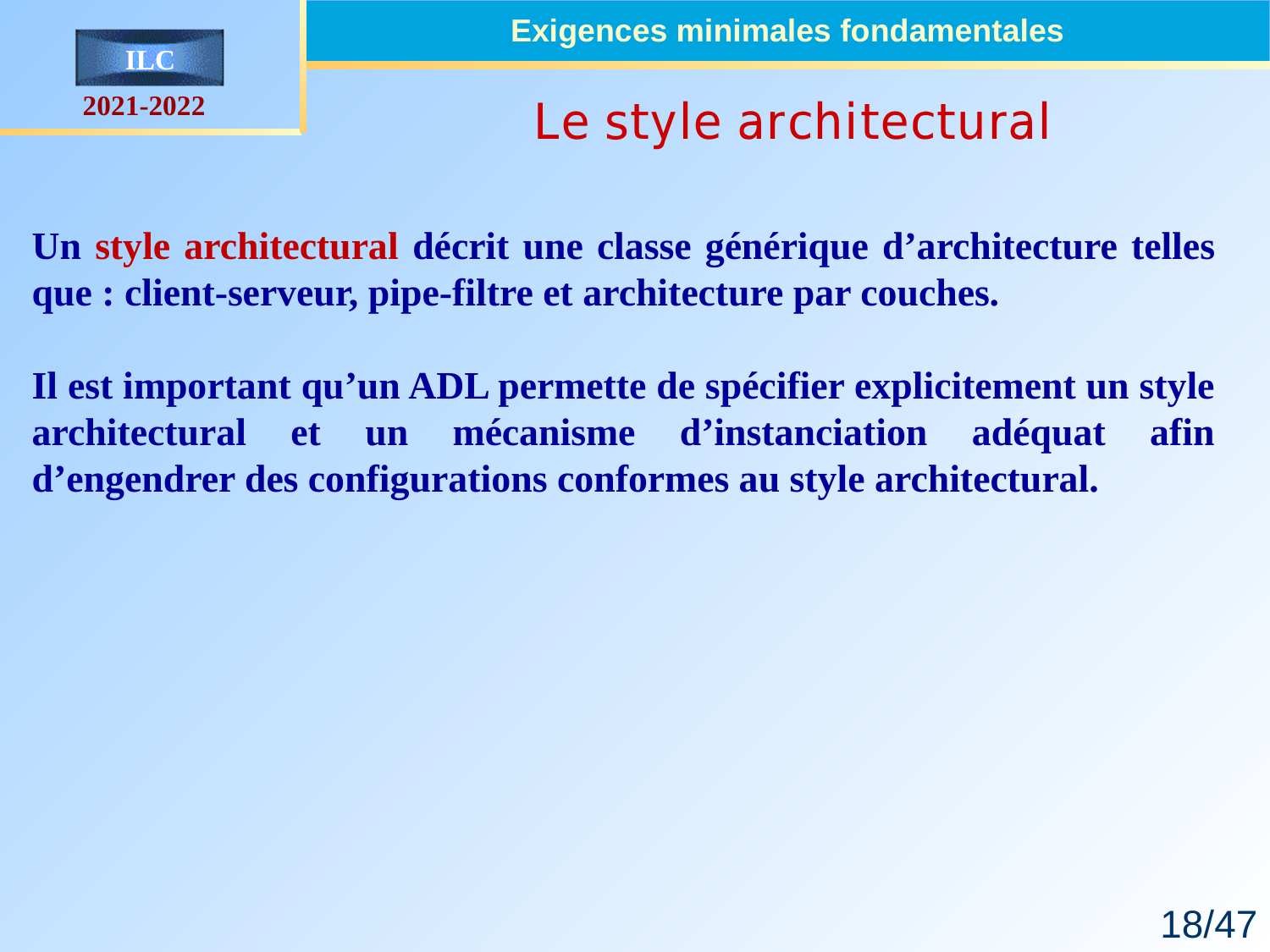

Exigences minimales fondamentales
Le style architectural
Un style architectural décrit une classe générique d’architecture telles que : client-serveur, pipe-filtre et architecture par couches.

Il est important qu’un ADL permette de spécifier explicitement un style architectural et un mécanisme d’instanciation adéquat afin d’engendrer des configurations conformes au style architectural.